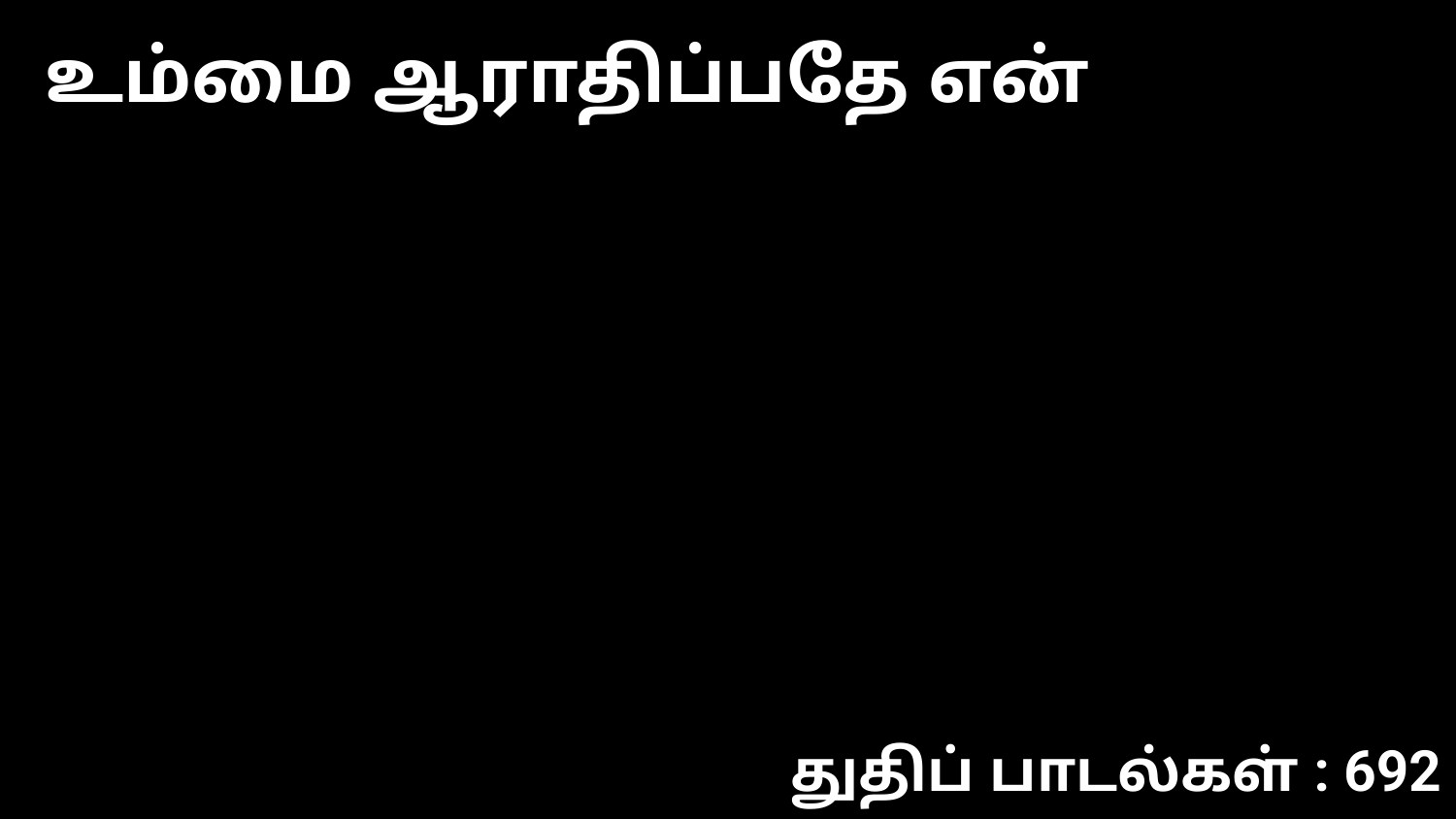

உம்மை ஆராதிப்பதே என்
துதிப் பாடல்கள் : 692